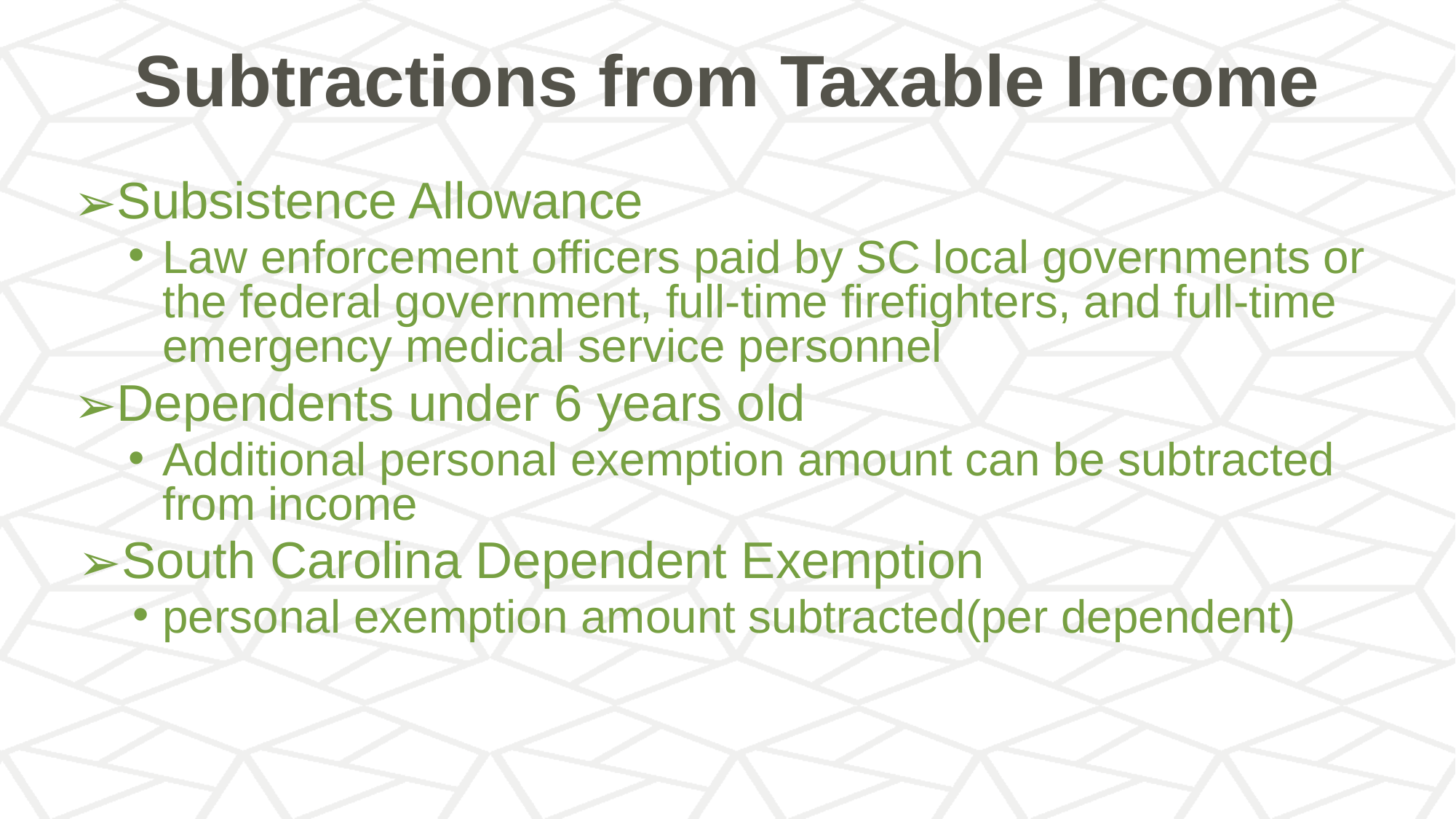

# Subtractions from Taxable Income
Subsistence Allowance
Law enforcement officers paid by SC local governments or the federal government, full-time firefighters, and full-time emergency medical service personnel
Dependents under 6 years old
Additional personal exemption amount can be subtracted from income
South Carolina Dependent Exemption
personal exemption amount subtracted(per dependent)